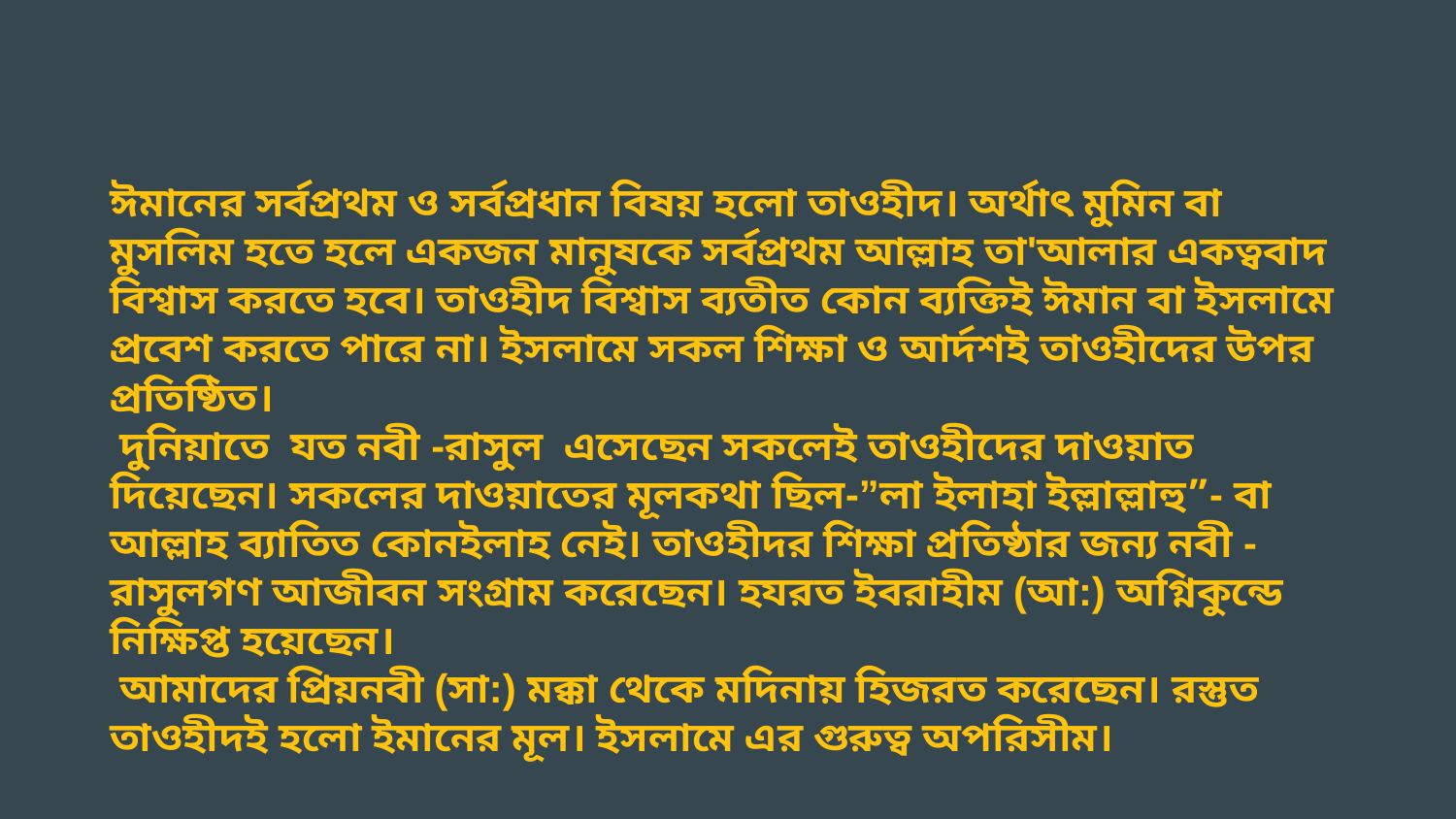

ঈমানের সর্বপ্রথম ও সর্বপ্রধান বিষয় হলো তাওহীদ। অর্থাৎ মুমিন বা মুসলিম হতে হলে একজন মানুষকে সর্বপ্রথম আল্লাহ তা'আলার একত্ববাদ বিশ্বাস করতে হবে। তাওহীদ বিশ্বাস ব্যতীত কোন ব্যক্তিই ঈমান বা ইসলামে প্রবেশ করতে পারে না। ইসলামে সকল শিক্ষা ও আর্দশই তাওহীদের উপর প্রতিষ্ঠিত।
 দুনিয়াতে  যত নবী -রাসুল  এসেছেন সকলেই তাওহীদের দাওয়াত দিয়েছেন। সকলের দাওয়াতের মূলকথা ছিল-”লা ইলাহা ইল্লাল্লাহু”- বা আল্লাহ ব্যাতিত কোনইলাহ নেই। তাওহীদর শিক্ষা প্রতিষ্ঠার জন্য নবী -রাসুলগণ আজীবন সংগ্রাম করেছেন। হযরত ইবরাহীম (আ:) অগ্নিকুন্ডে নিক্ষিপ্ত হয়েছেন।
 আমাদের প্রিয়নবী (সা:) মক্কা থেকে মদিনায় হিজরত করেছেন। রস্তুত তাওহীদই হলো ইমানের মূল। ইসলামে এর গুরুত্ব অপরিসীম।